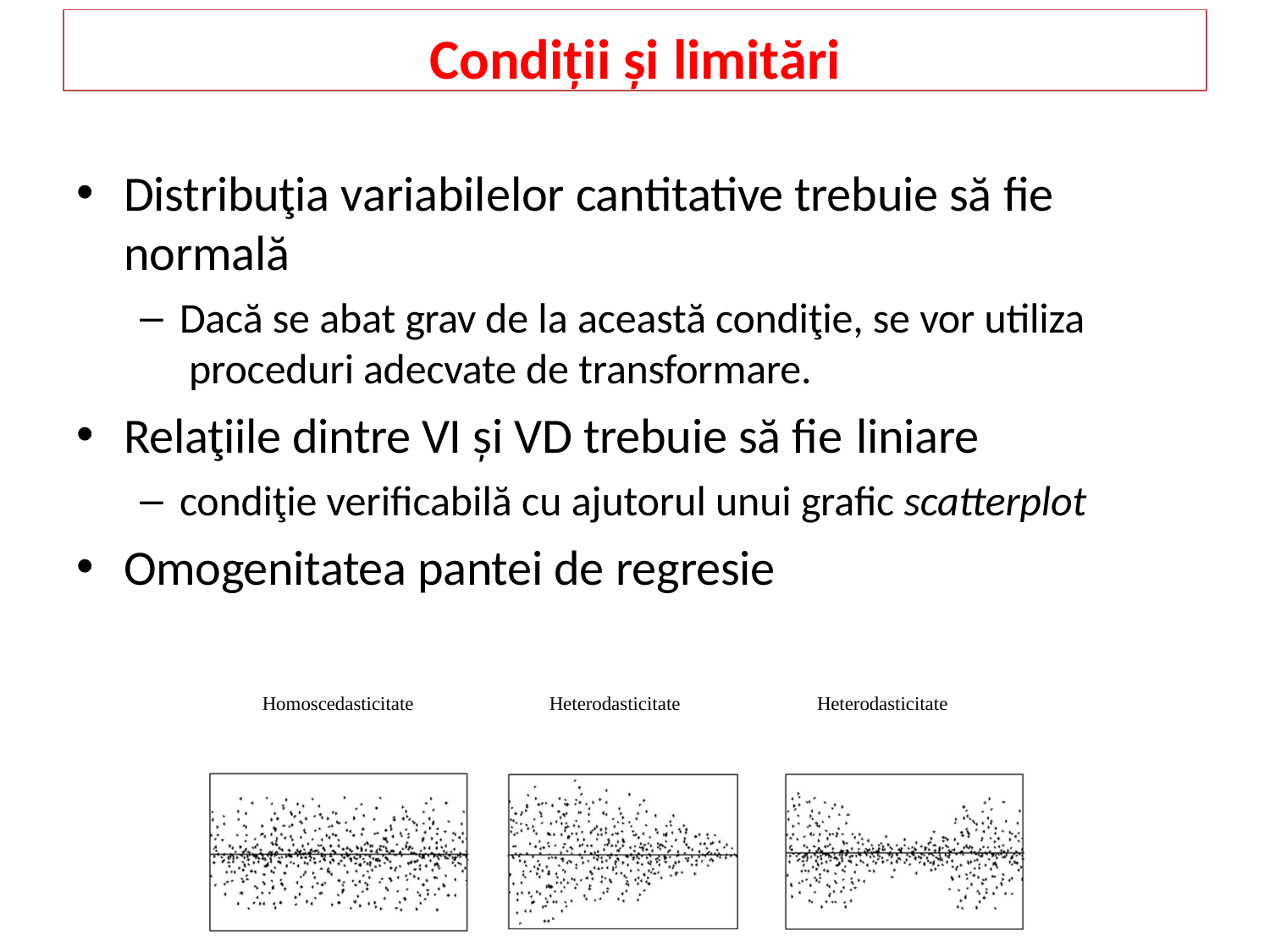

Condiții și limitări
Distribuţia variabilelor cantitative trebuie să fie  normală
Dacă se abat grav de la această condiţie, se vor utiliza  proceduri adecvate de transformare.
Relaţiile dintre VI și VD trebuie să fie liniare
condiţie verificabilă cu ajutorul unui grafic scatterplot
Omogenitatea pantei de regresie
| Homoscedasticitate | Heterodasticitate | Heterodasticitate |
| --- | --- | --- |